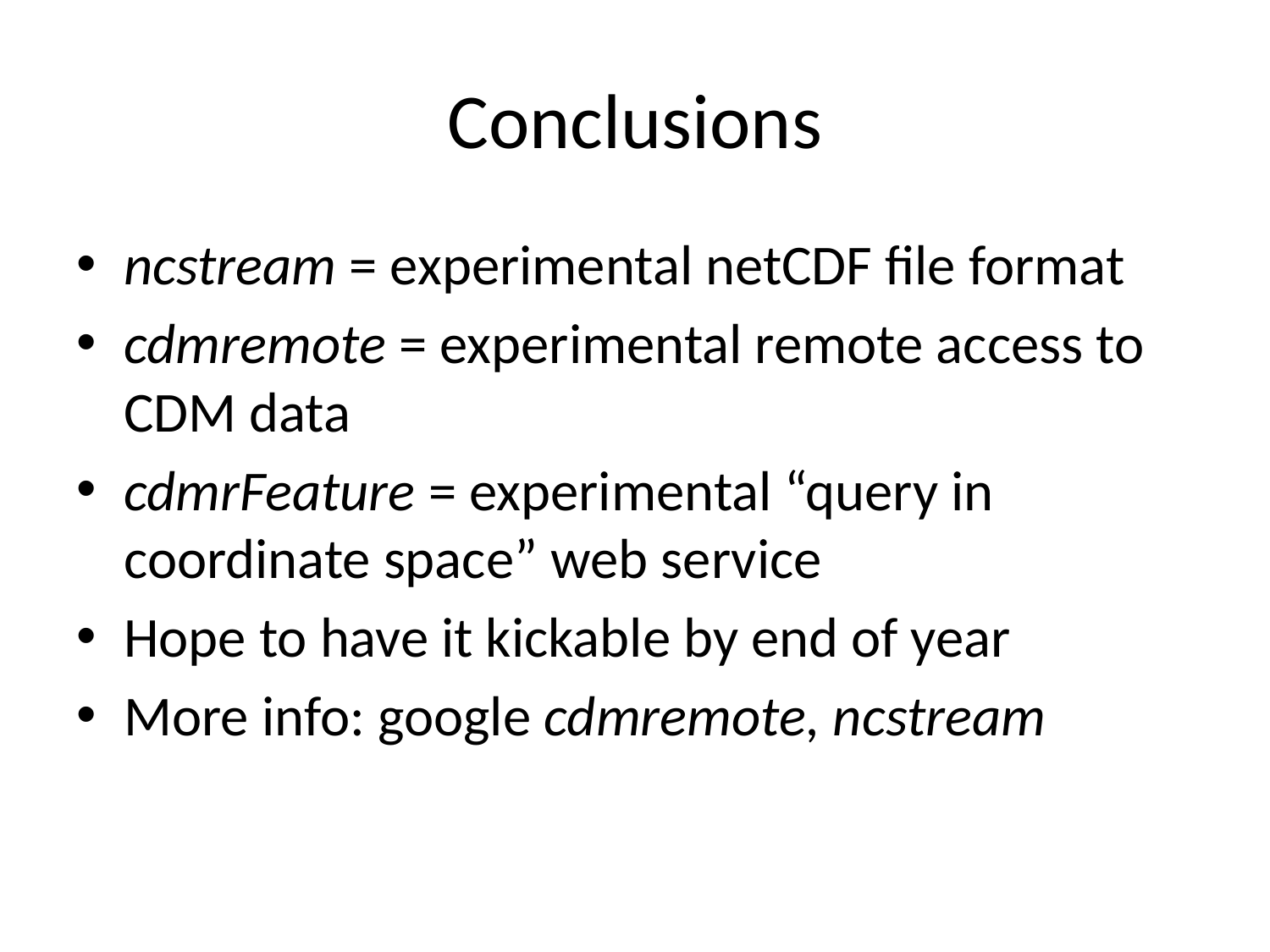

# Conclusions
ncstream = experimental netCDF file format
cdmremote = experimental remote access to CDM data
cdmrFeature = experimental “query in coordinate space” web service
Hope to have it kickable by end of year
More info: google cdmremote, ncstream